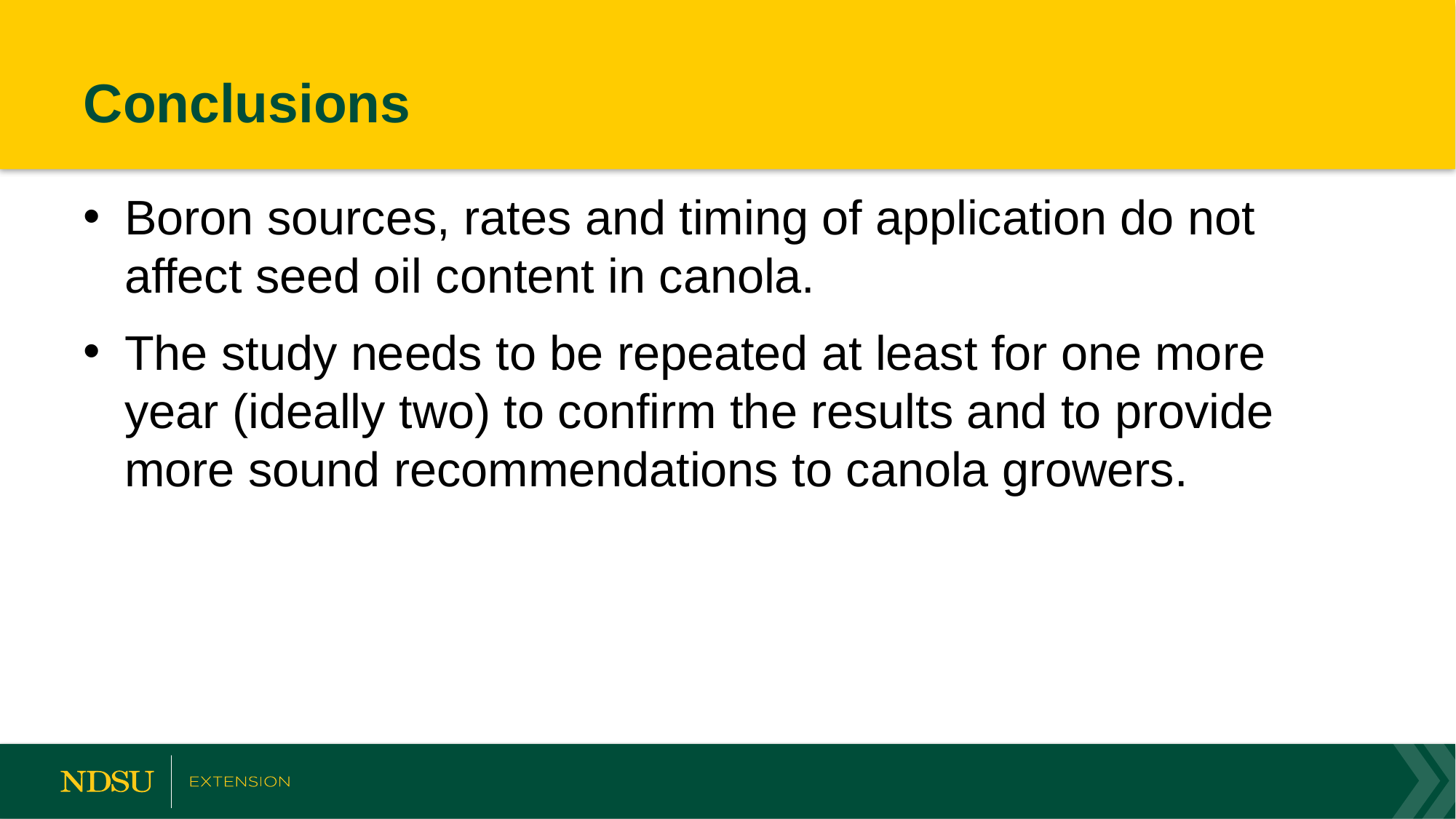

# Conclusions
Boron sources, rates and timing of application do not affect seed oil content in canola.
The study needs to be repeated at least for one more year (ideally two) to confirm the results and to provide more sound recommendations to canola growers.